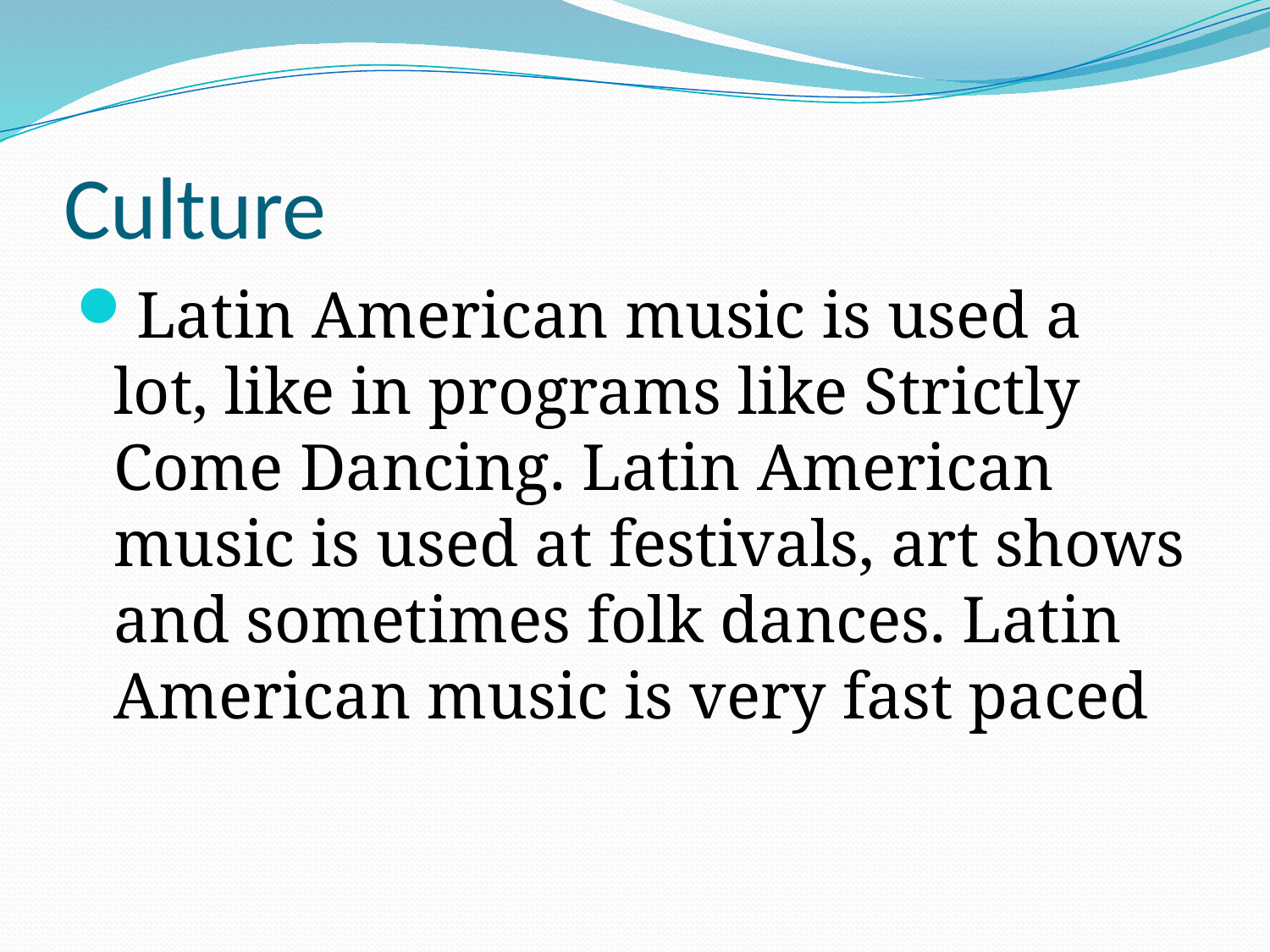

# Culture
Latin American music is used a lot, like in programs like Strictly Come Dancing. Latin American music is used at festivals, art shows and sometimes folk dances. Latin American music is very fast paced